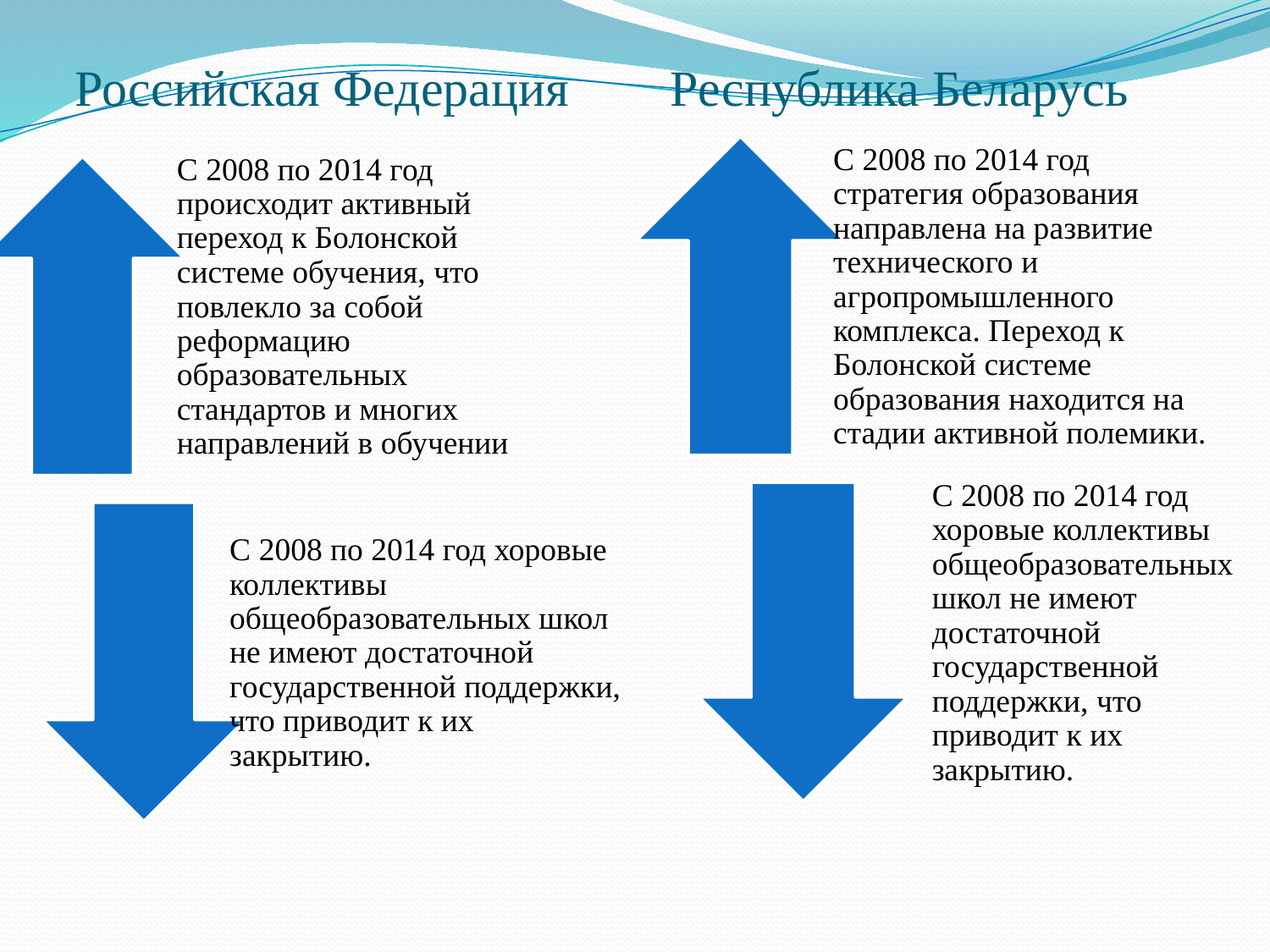

# Российская Федерация        Республика Беларусь
С 2008 по 2014 год стратегия образования  направлена на развитие технического и агропромышленного комплекса. Переход к Болонской системе образования находится на стадии активной полемики.
С 2008 по 2014 год хоровые коллективы общеобразовательных школ не имеют достаточной государственной поддержки, что приводит к их  закрытию.
С 2008 по 2014 год происходит активный переход к Болонской системе обучения, что  повлекло за собой реформацию образовательных стандартов и многих направлений в обучении
С 2008 по 2014 год хоровые коллективы общеобразовательных школ не имеют достаточной государственной поддержки, что приводит к их закрытию.